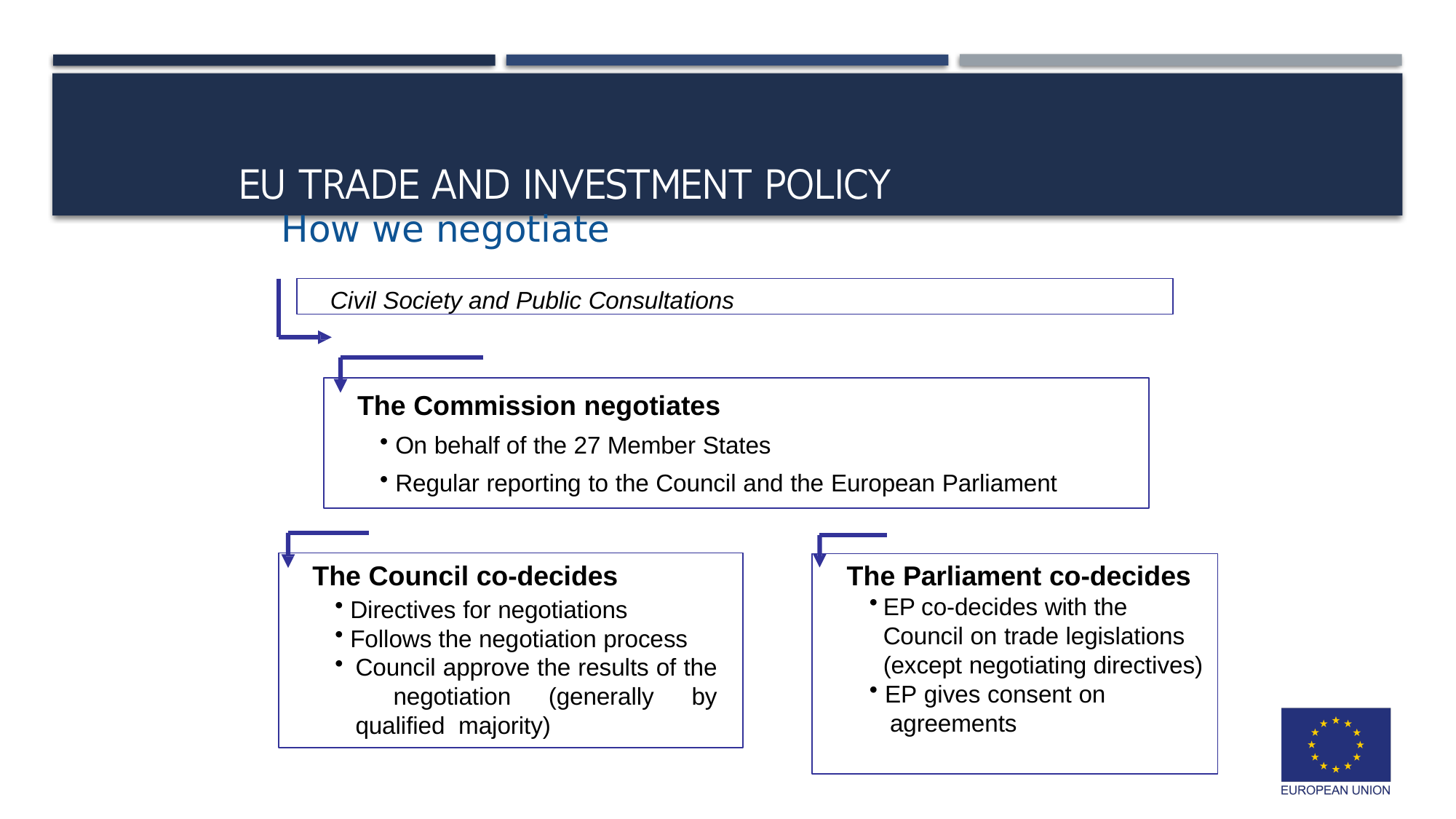

# EU Trade and Investment Policy
How we negotiate

Civil Society and Public Consultations

The Commission negotiates
On behalf of the 27 Member States
Regular reporting to the Council and the European Parliament

The Council co-decides
Directives for negotiations
Follows the negotiation process
Council approve the results of the  negotiation (generally by qualified  majority)
The Parliament co-decides
EP co-decides with the  Council on trade legislations  (except negotiating directives)
EP gives consent on
agreements